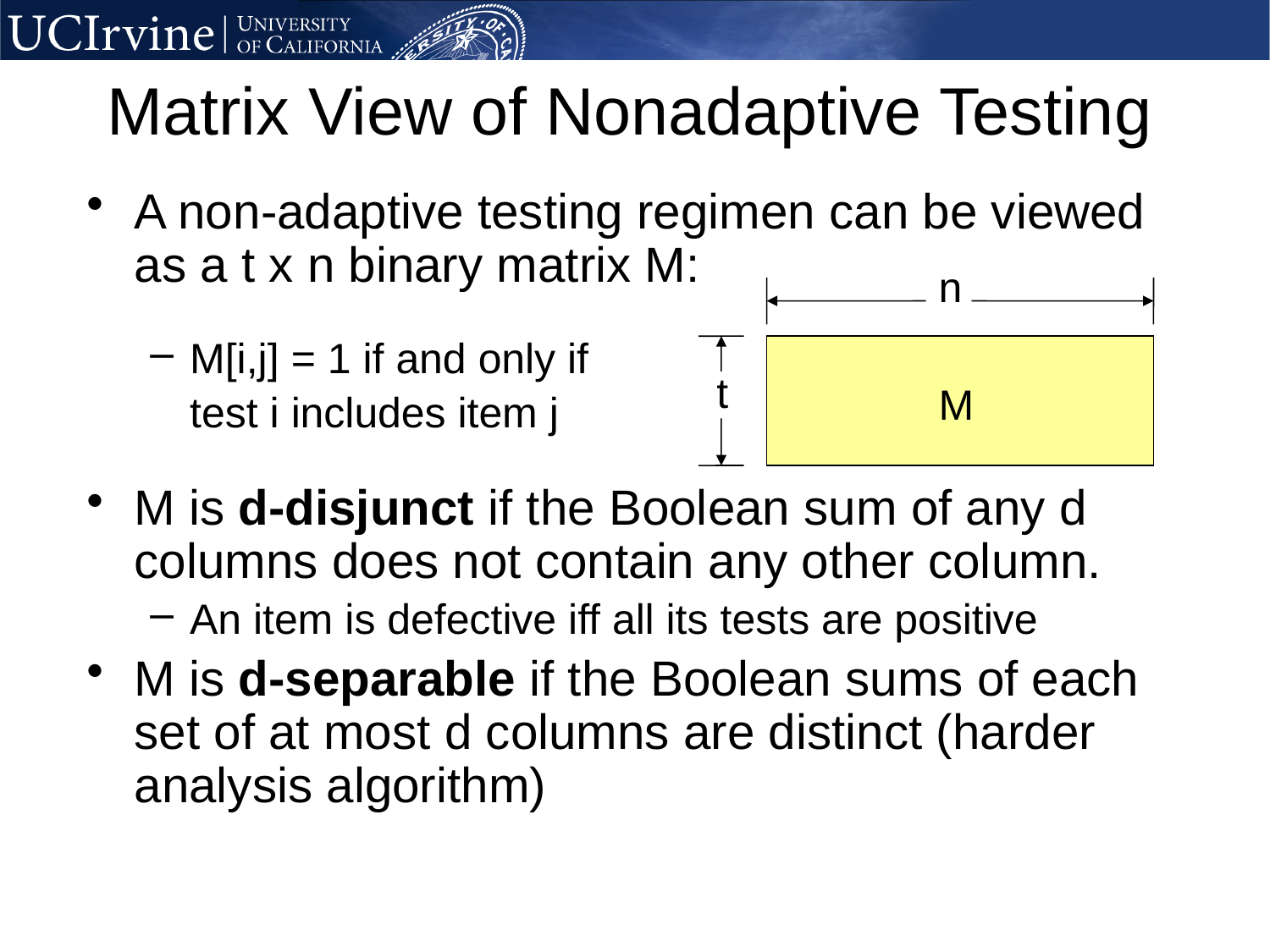

# Matrix View of Nonadaptive Testing
A non-adaptive testing regimen can be viewed as a t x n binary matrix M:

M[i,j] = 1 if and only if
	test i includes item j

M is d-disjunct if the Boolean sum of any d columns does not contain any other column.
An item is defective iff all its tests are positive
M is d-separable if the Boolean sums of each set of at most d columns are distinct (harder analysis algorithm)
n

t
M